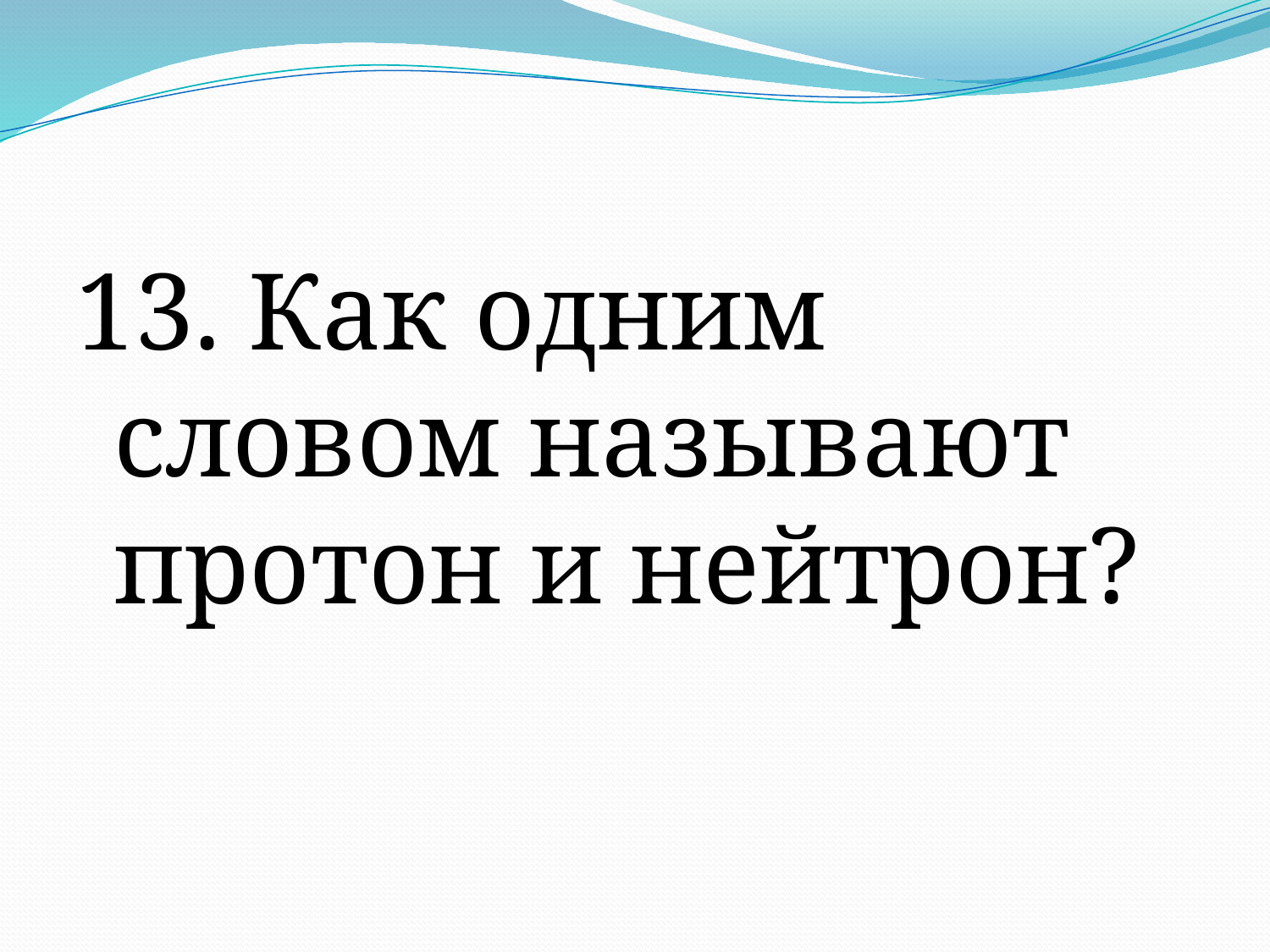

13. Как одним словом называют протон и нейтрон?